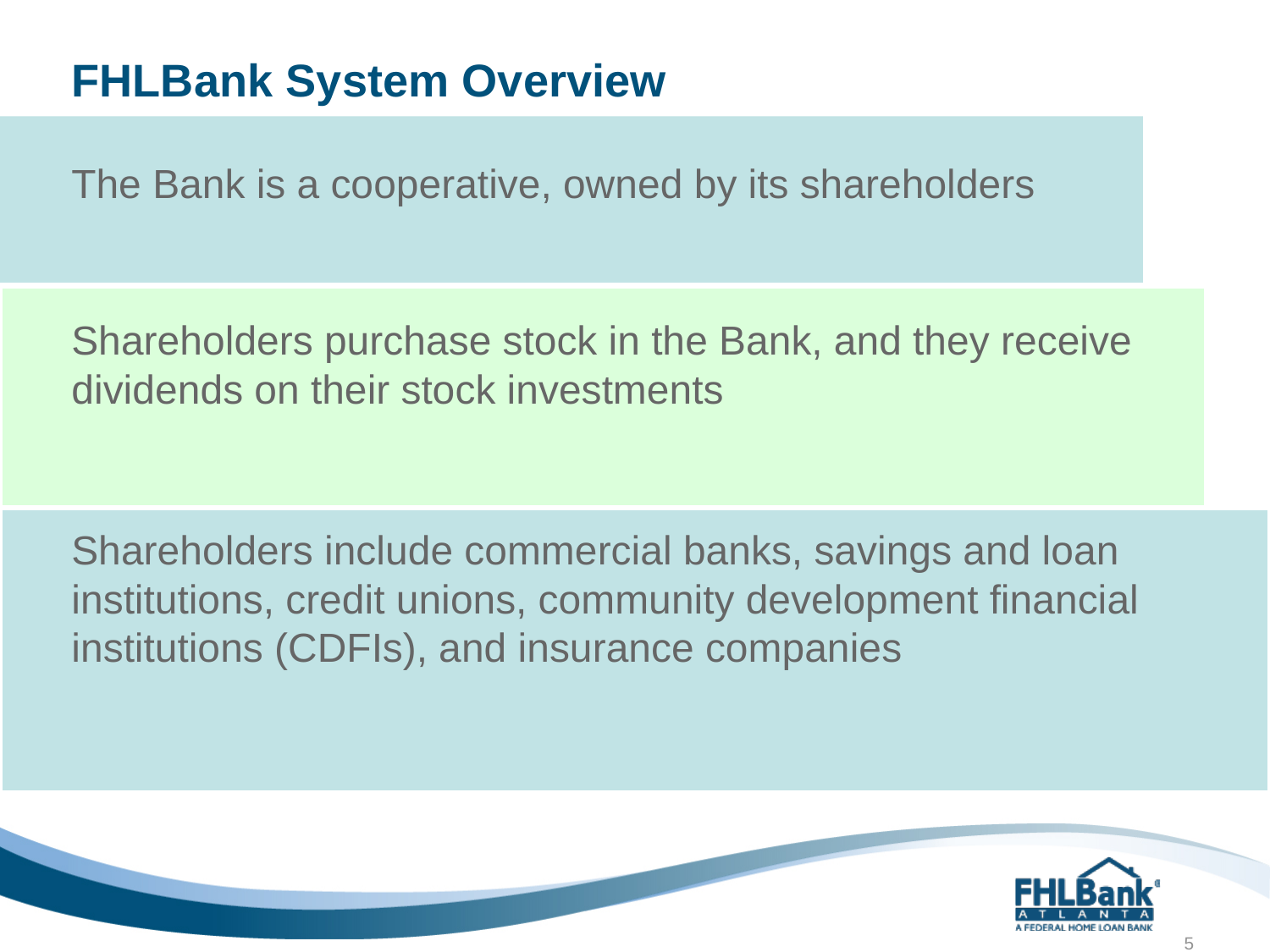

# FHLBank System Overview

The Bank is a cooperative, owned by its shareholders

Shareholders purchase stock in the Bank, and they receive dividends on their stock investments

Shareholders include commercial banks, savings and loan institutions, credit unions, community development financial institutions (CDFIs), and insurance companies

5